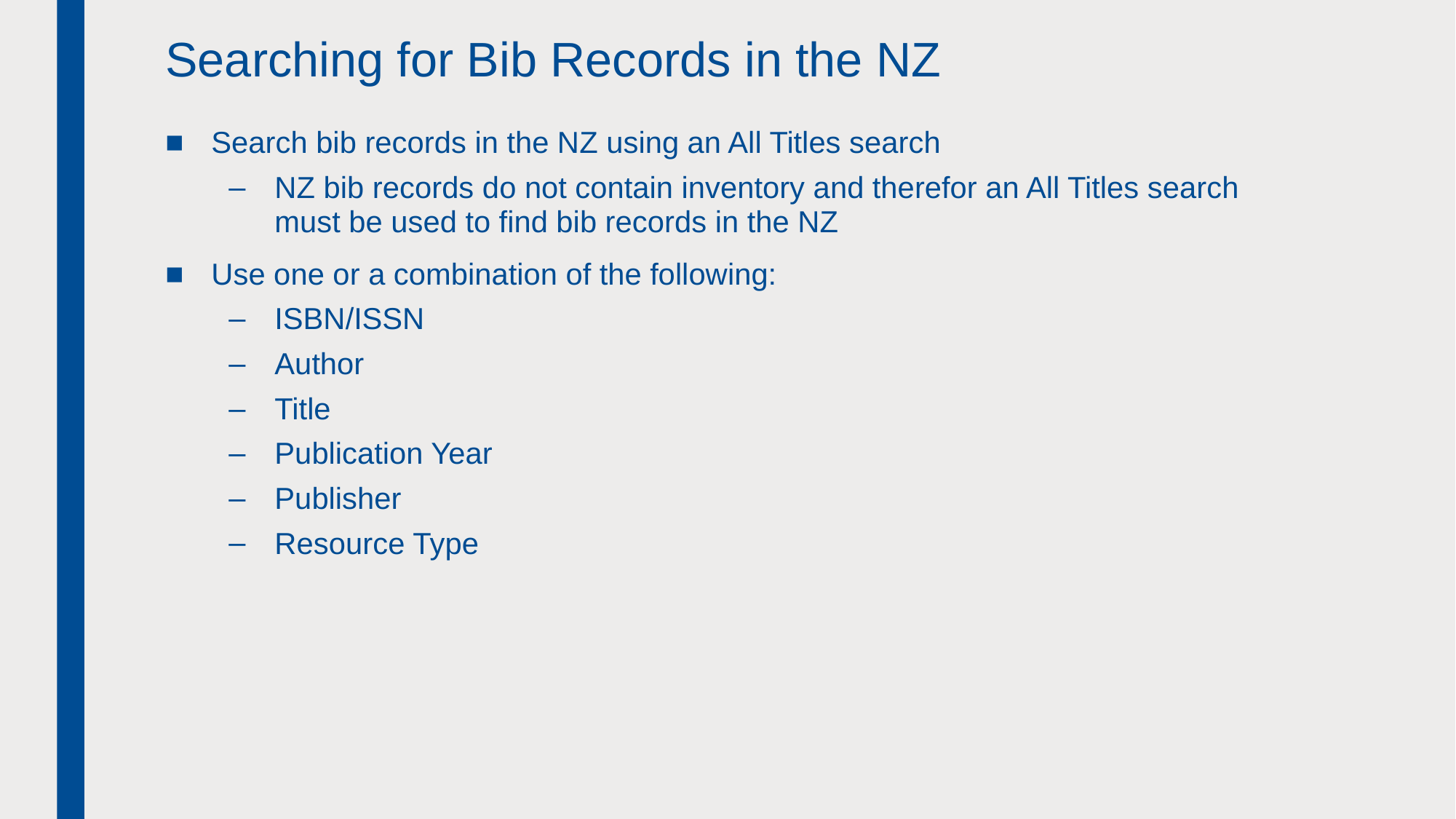

# Searching for Bib Records in the NZ
Search bib records in the NZ using an All Titles search
NZ bib records do not contain inventory and therefor an All Titles search must be used to find bib records in the NZ
Use one or a combination of the following:
ISBN/ISSN
Author
Title
Publication Year
Publisher
Resource Type